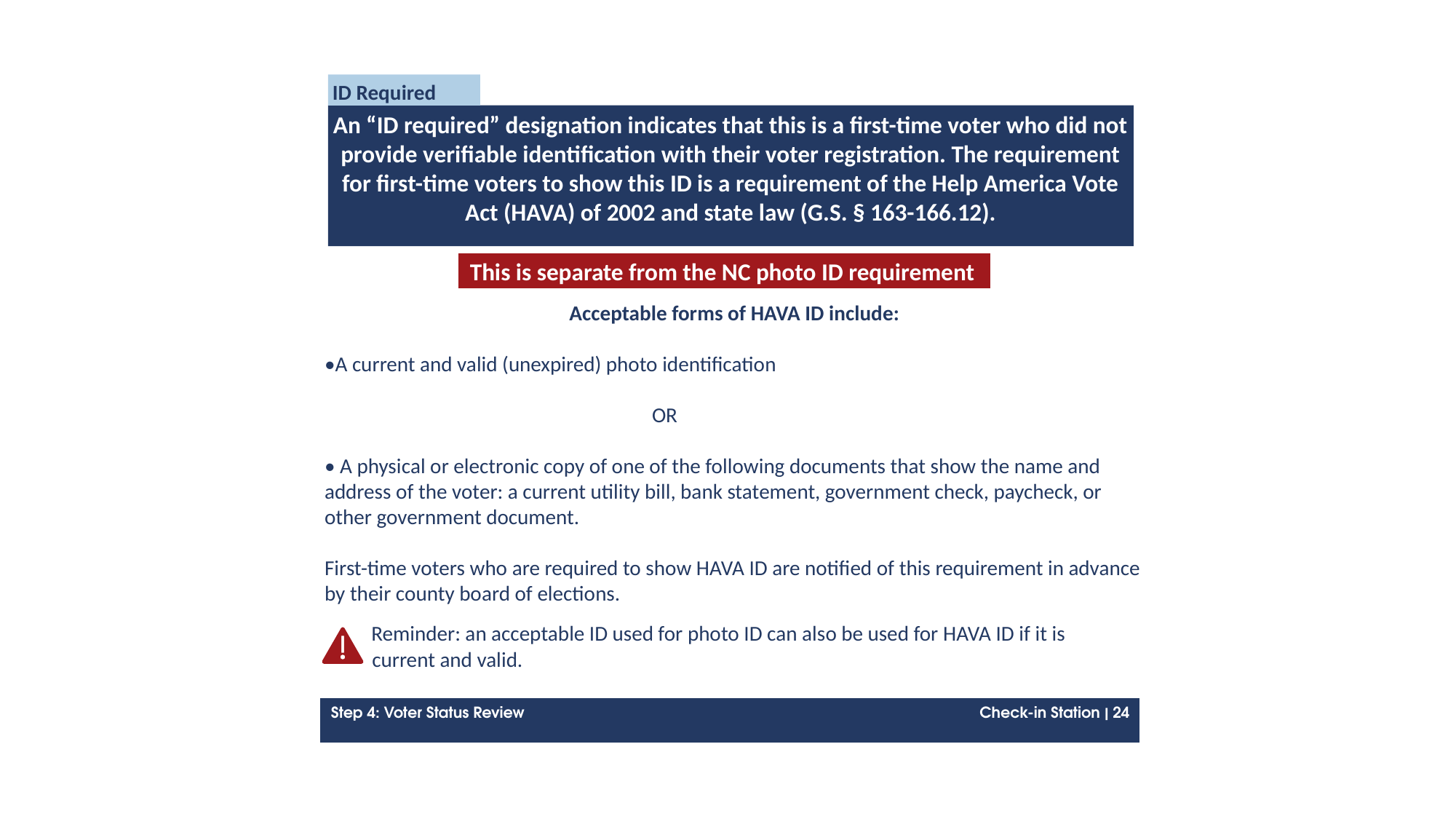

ID Required
An “ID required” designation indicates that this is a first-time voter who did not provide verifiable identification with their voter registration. The requirement for first-time voters to show this ID is a requirement of the Help America Vote Act (HAVA) of 2002 and state law (G.S. § 163-166.12).
This is separate from the NC photo ID requirement
Acceptable forms of HAVA ID include:

•A current and valid (unexpired) photo identification

			OR

• A physical or electronic copy of one of the following documents that show the name and address of the voter: a current utility bill, bank statement, government check, paycheck, or other government document.

First-time voters who are required to show HAVA ID are notified of this requirement in advance by their county board of elections.
Reminder: an acceptable ID used for photo ID can also be used for HAVA ID if it is current and valid.

Step 4: Voter Status Review
Check-in Station | 24